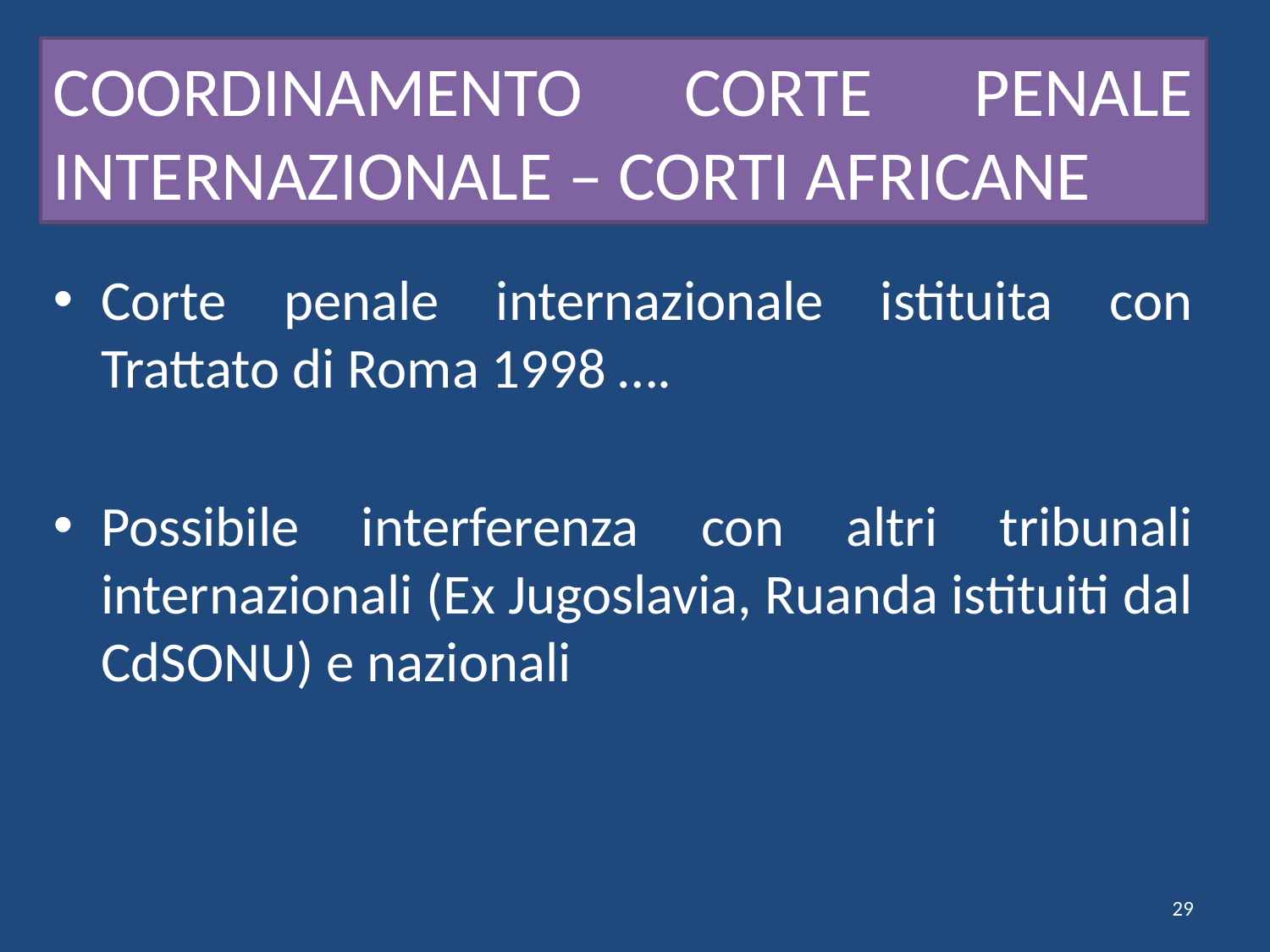

# COORDINAMENTO CORTE PENALE INTERNAZIONALE – CORTI AFRICANE
Corte penale internazionale istituita con Trattato di Roma 1998 ….

Possibile interferenza con altri tribunali internazionali (Ex Jugoslavia, Ruanda istituiti dal CdSONU) e nazionali
29